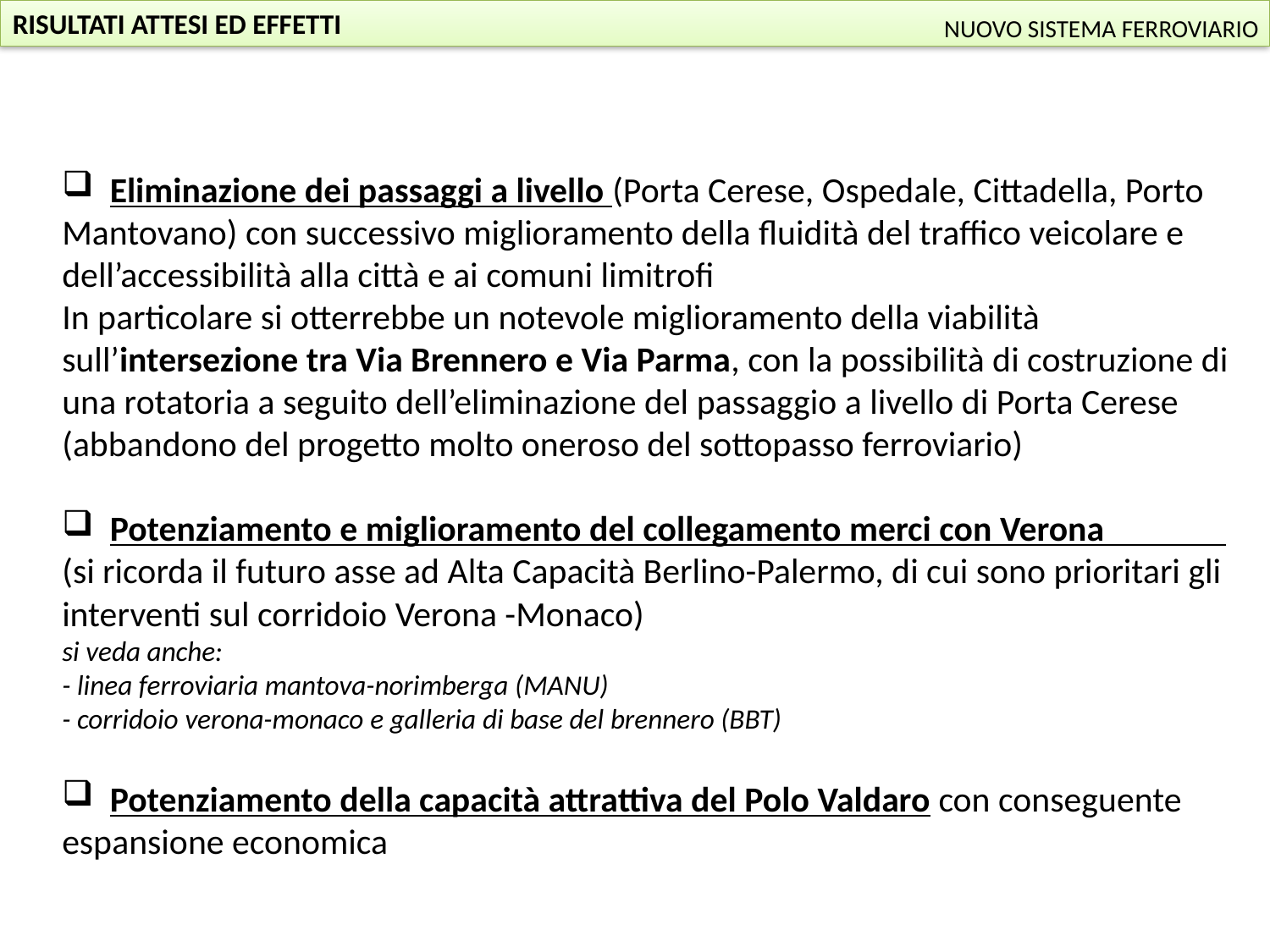

RISULTATI ATTESI ED EFFETTI
NUOVO SISTEMA FERROVIARIO

  Eliminazione dei passaggi a livello (Porta Cerese, Ospedale, Cittadella, Porto Mantovano) con successivo miglioramento della fluidità del traffico veicolare e dell’accessibilità alla città e ai comuni limitrofi
In particolare si otterrebbe un notevole miglioramento della viabilità sull’intersezione tra Via Brennero e Via Parma, con la possibilità di costruzione di una rotatoria a seguito dell’eliminazione del passaggio a livello di Porta Cerese (abbandono del progetto molto oneroso del sottopasso ferroviario)

  Potenziamento e miglioramento del collegamento merci con Verona                (si ricorda il futuro asse ad Alta Capacità Berlino-Palermo, di cui sono prioritari gli interventi sul corridoio Verona -Monaco)
si veda anche:
- linea ferroviaria mantova-norimberga (MANU)
- corridoio verona-monaco e galleria di base del brennero (BBT)

  Potenziamento della capacità attrattiva del Polo Valdaro con conseguente espansione economica